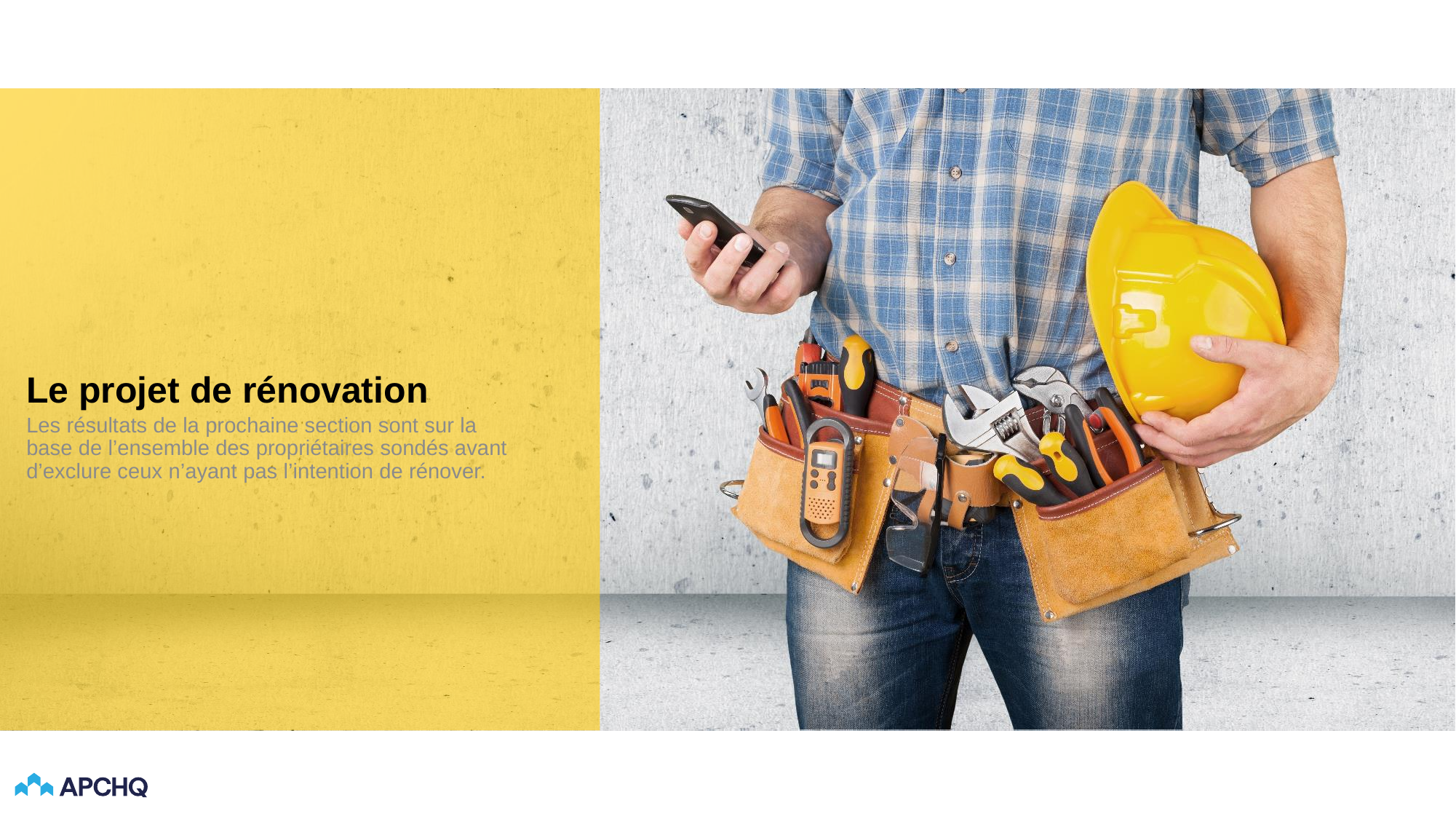

# Le projet de rénovation
Les résultats de la prochaine section sont sur la base de l’ensemble des propriétaires sondés avant d’exclure ceux n’ayant pas l’intention de rénover.